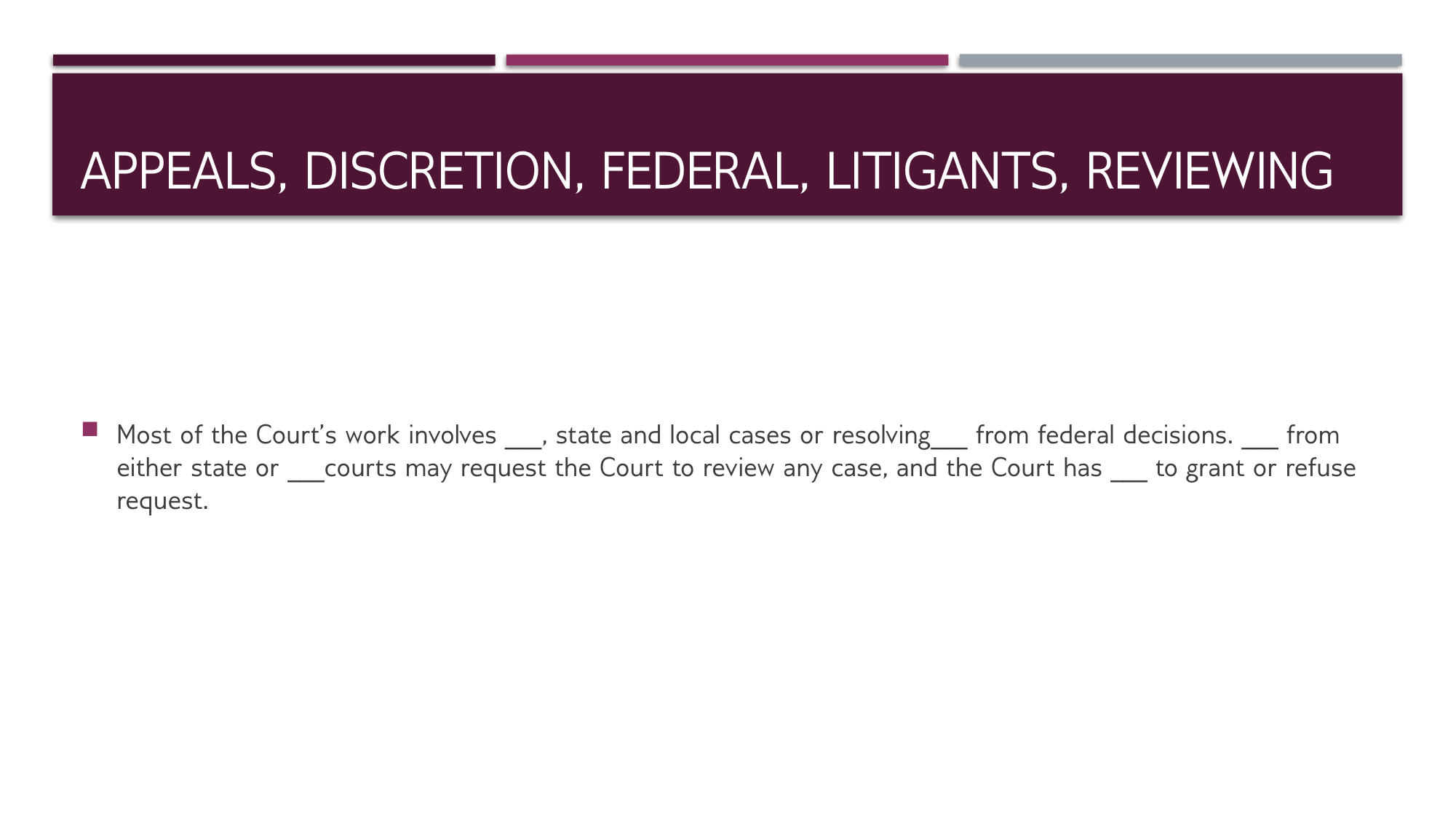

# appeals, discretion, federal, Litigants, reviewing
Most of the Court’s work involves ___, state and local cases or resolving___ from federal decisions. ___ from either state or ___courts may request the Court to review any case, and the Court has ___ to grant or refuse request.